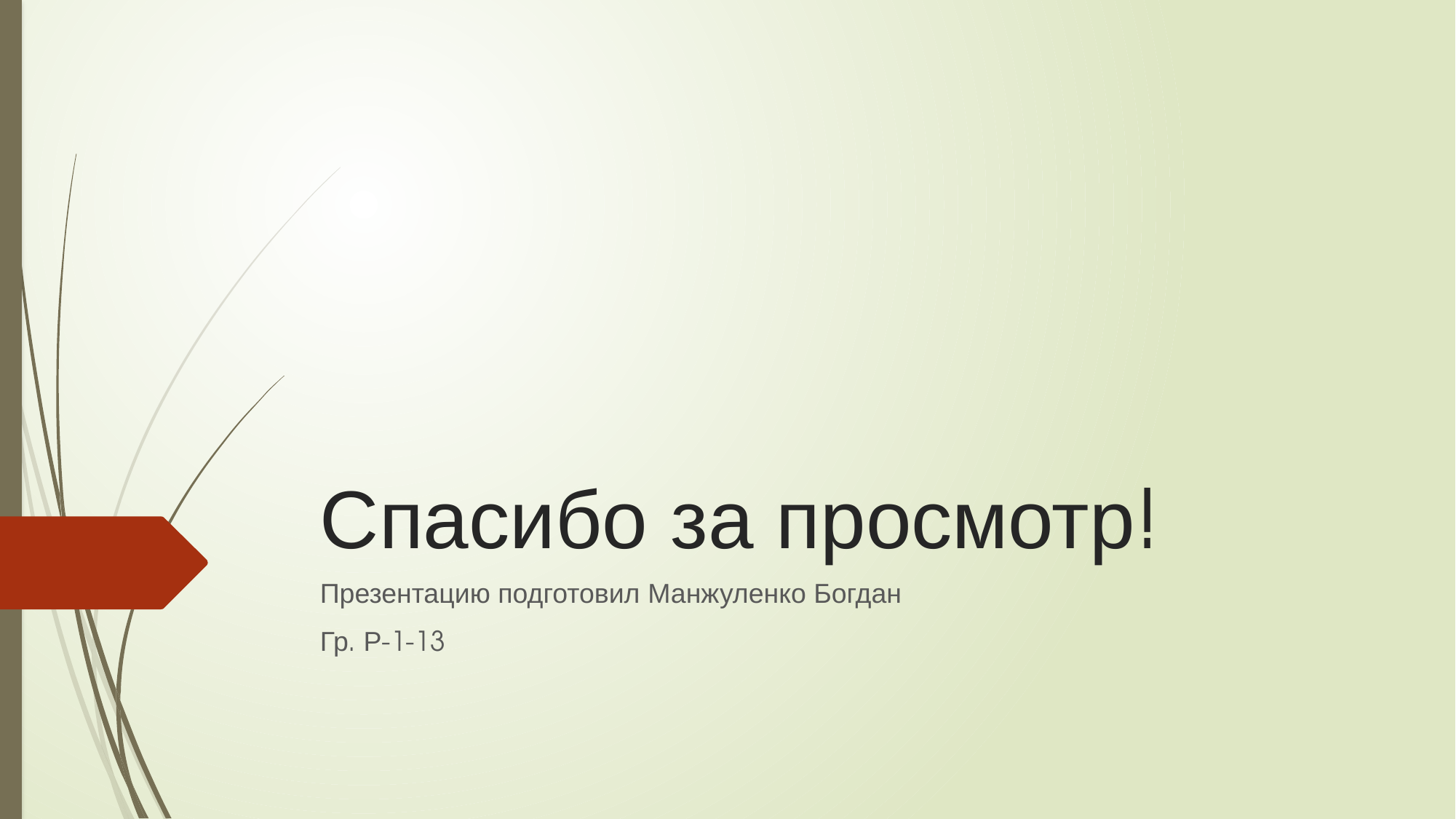

# Спасибо за просмотр!
Презентацию подготовил Манжуленко Богдан
Гр. Р-1-13